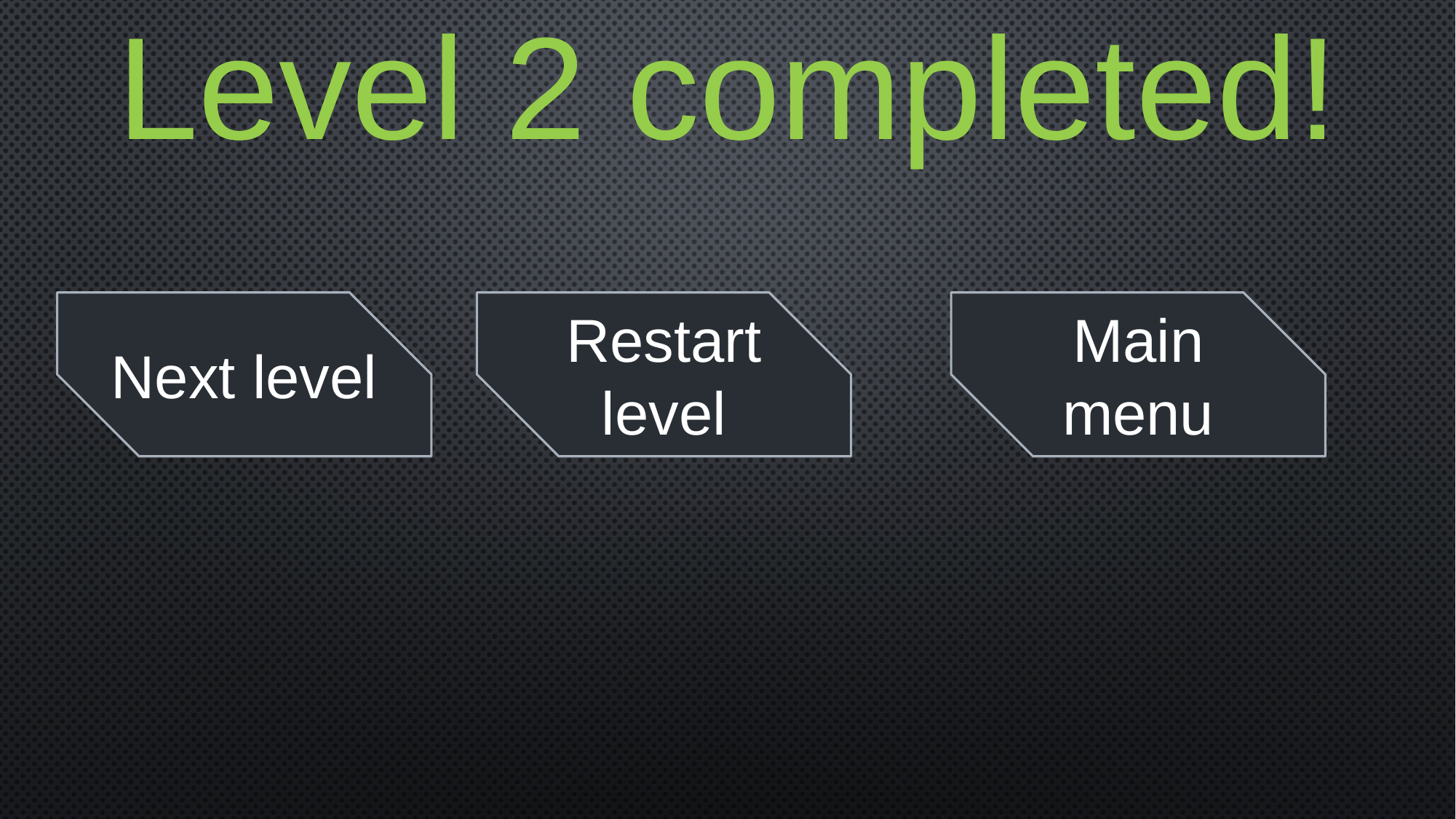

Level 2 completed!
Next level
Restart level
Main menu